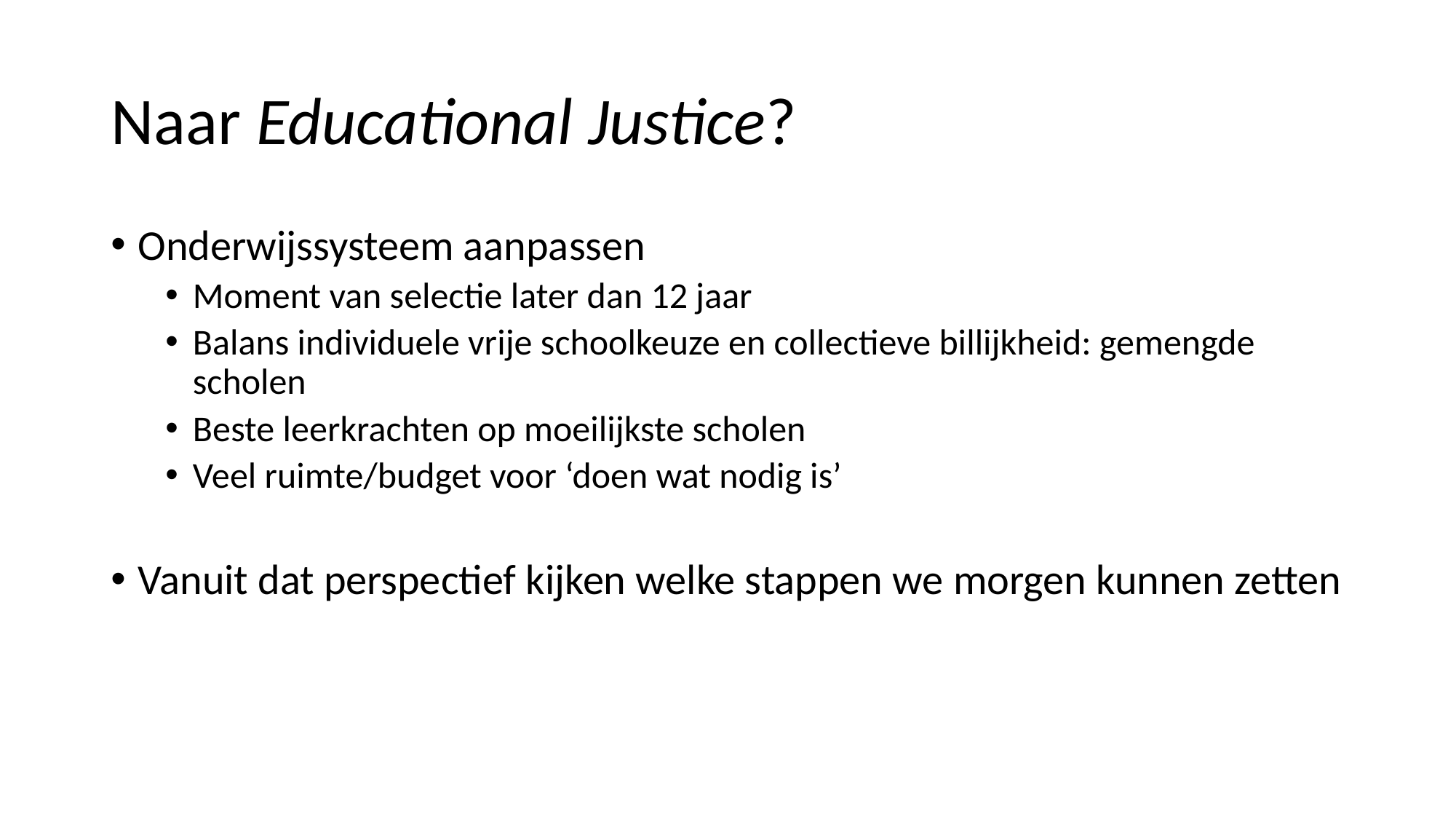

# Naar Educational Justice?
Onderwijssysteem aanpassen
Moment van selectie later dan 12 jaar
Balans individuele vrije schoolkeuze en collectieve billijkheid: gemengde scholen
Beste leerkrachten op moeilijkste scholen
Veel ruimte/budget voor ‘doen wat nodig is’

Vanuit dat perspectief kijken welke stappen we morgen kunnen zetten